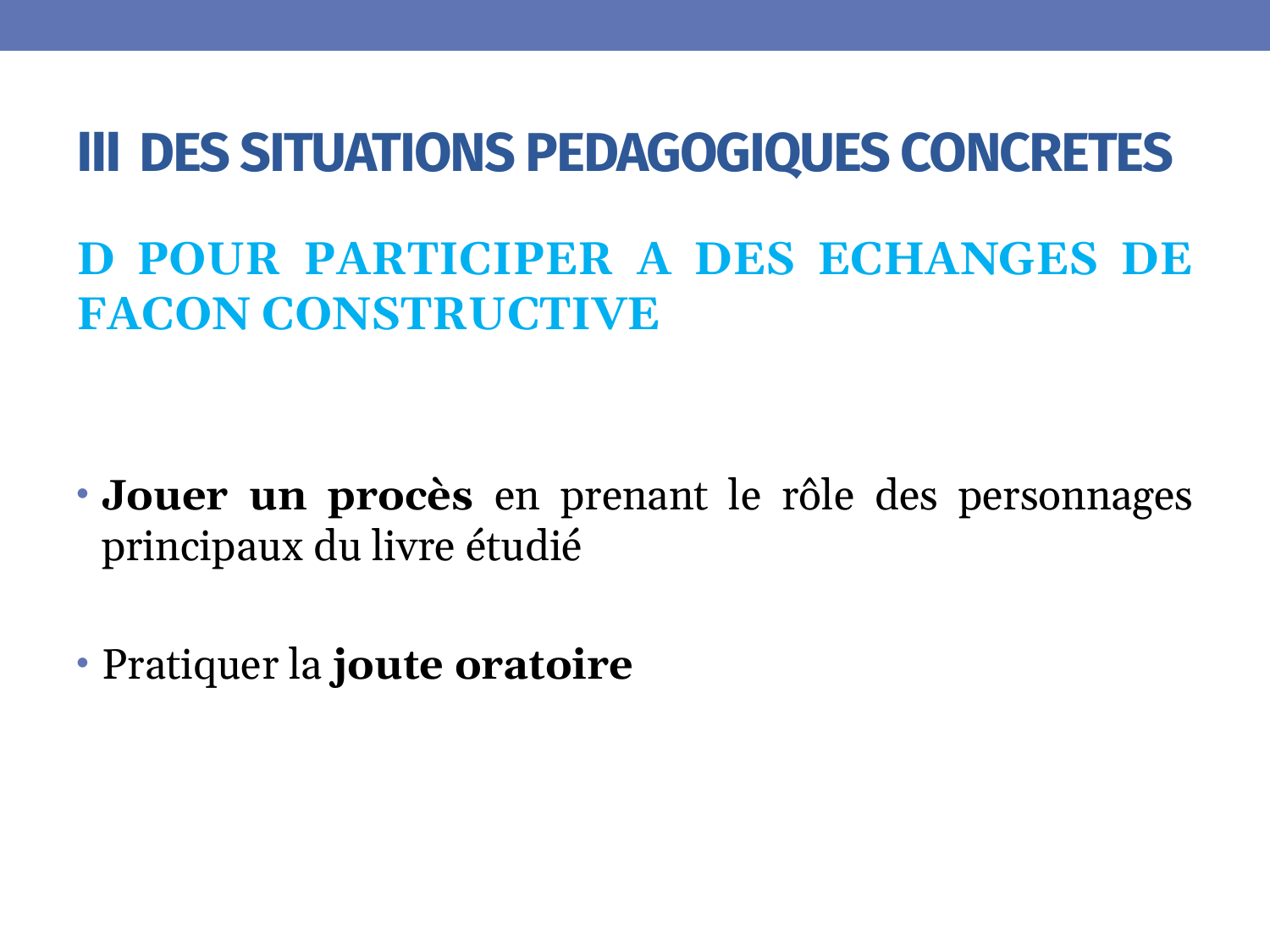

# III DES SITUATIONS PEDAGOGIQUES CONCRETES
D POUR PARTICIPER A DES ECHANGES DE FACON CONSTRUCTIVE

Jouer un procès en prenant le rôle des personnages principaux du livre étudié

Pratiquer la joute oratoire